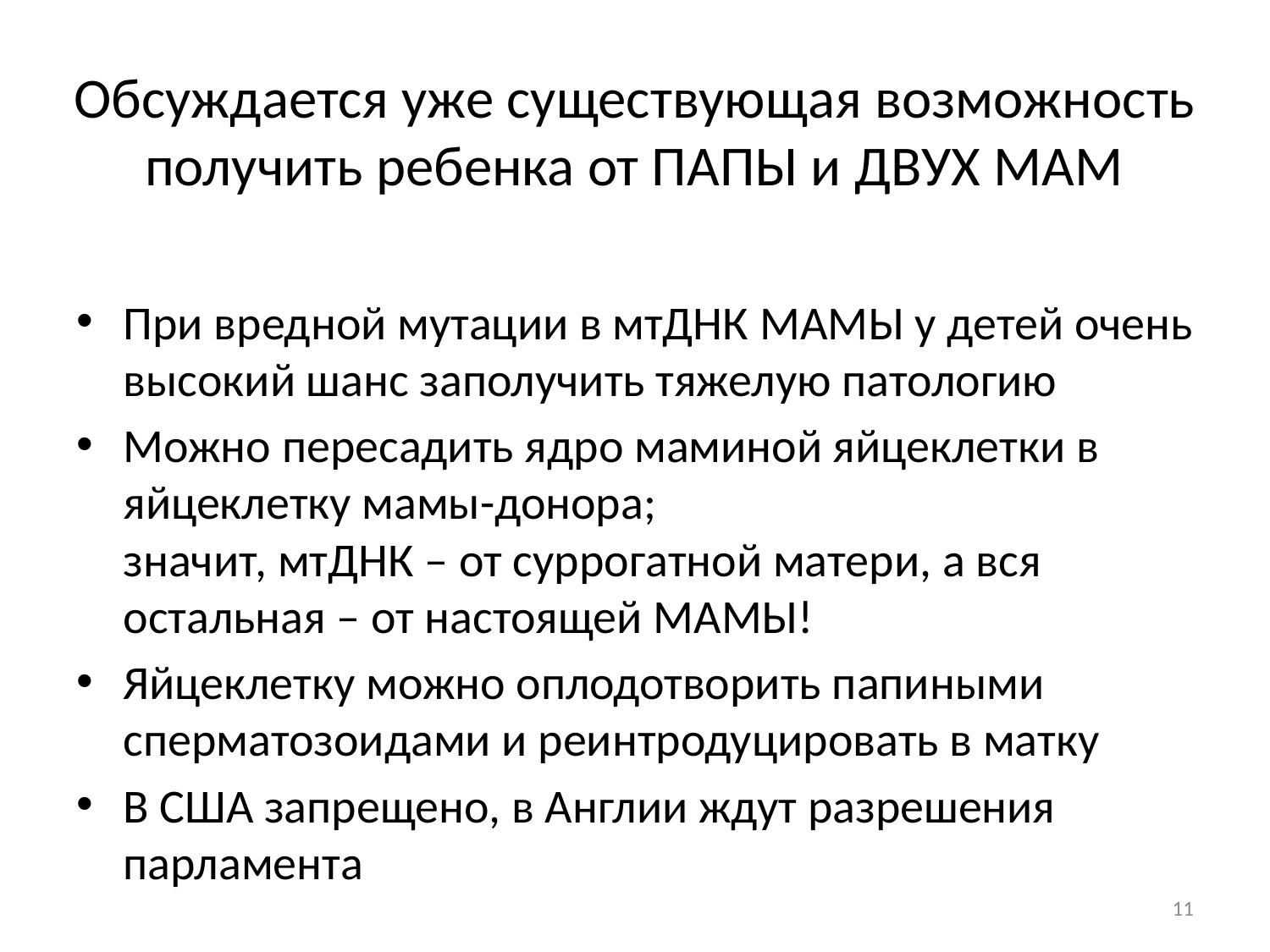

# Обсуждается уже существующая возможность получить ребенка от ПАПЫ и ДВУХ МАМ
При вредной мутации в мтДНК МАМЫ у детей очень высокий шанс заполучить тяжелую патологию
Можно пересадить ядро маминой яйцеклетки в яйцеклетку мамы-донора;
значит, мтДНК – от суррогатной матери, а вся остальная – от настоящей МАМЫ!
Яйцеклетку можно оплодотворить папиными сперматозоидами и реинтродуцировать в матку
В США запрещено, в Англии ждут разрешения парламента
11